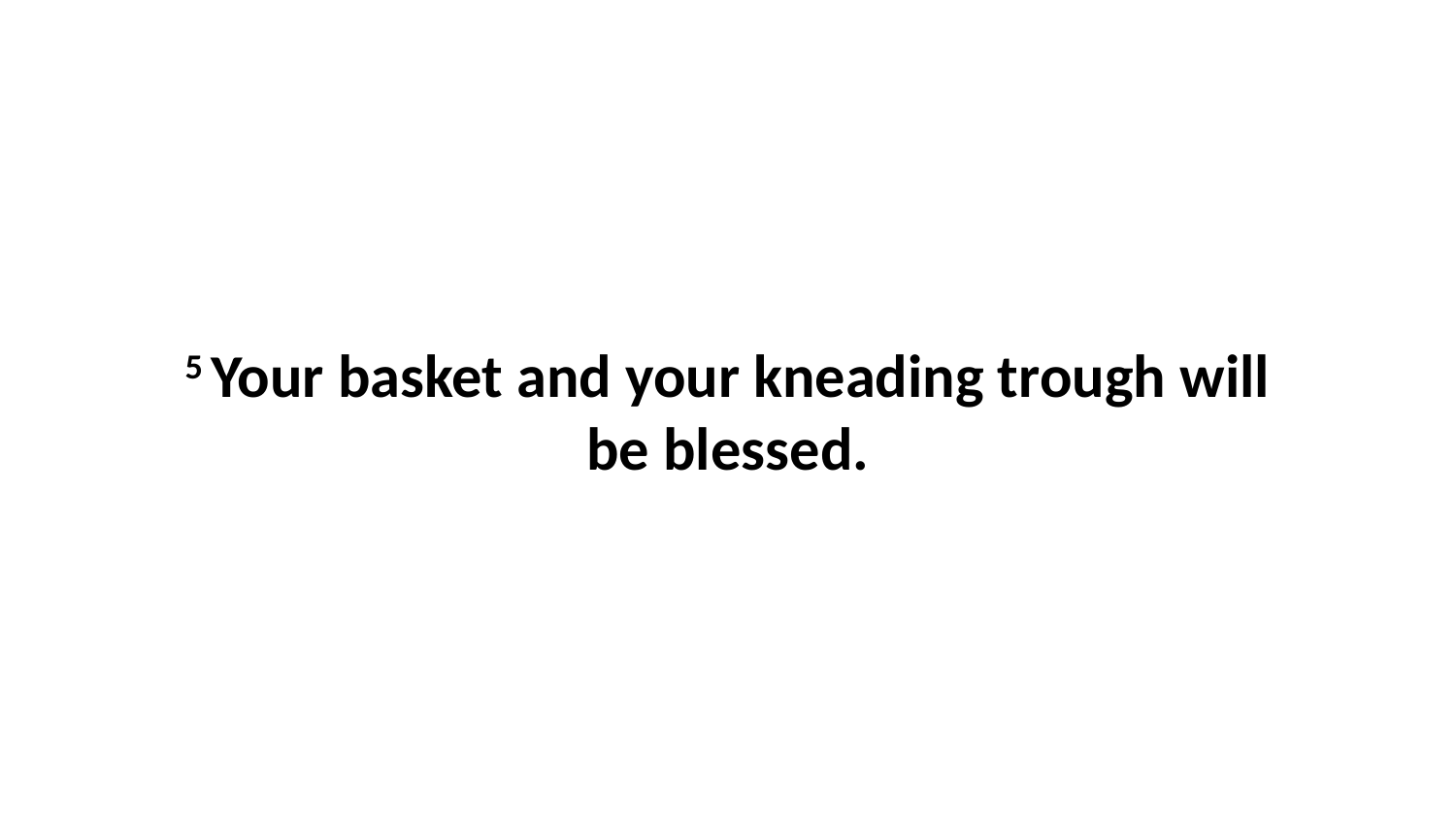

5 Your basket and your kneading trough will be blessed.